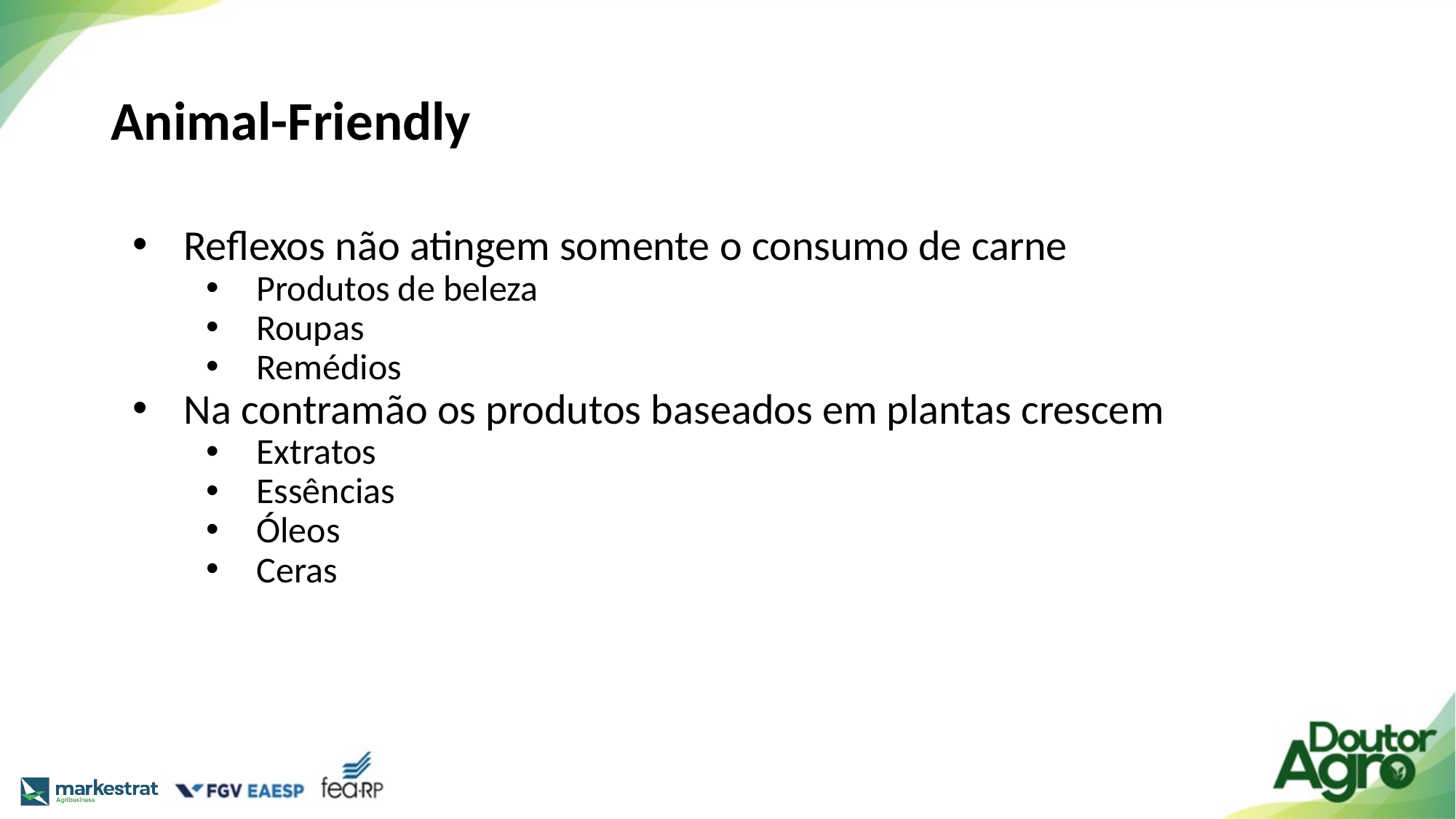

# Animal-Friendly
Reflexos não atingem somente o consumo de carne
Produtos de beleza
Roupas
Remédios
Na contramão os produtos baseados em plantas crescem
Extratos
Essências
Óleos
Ceras